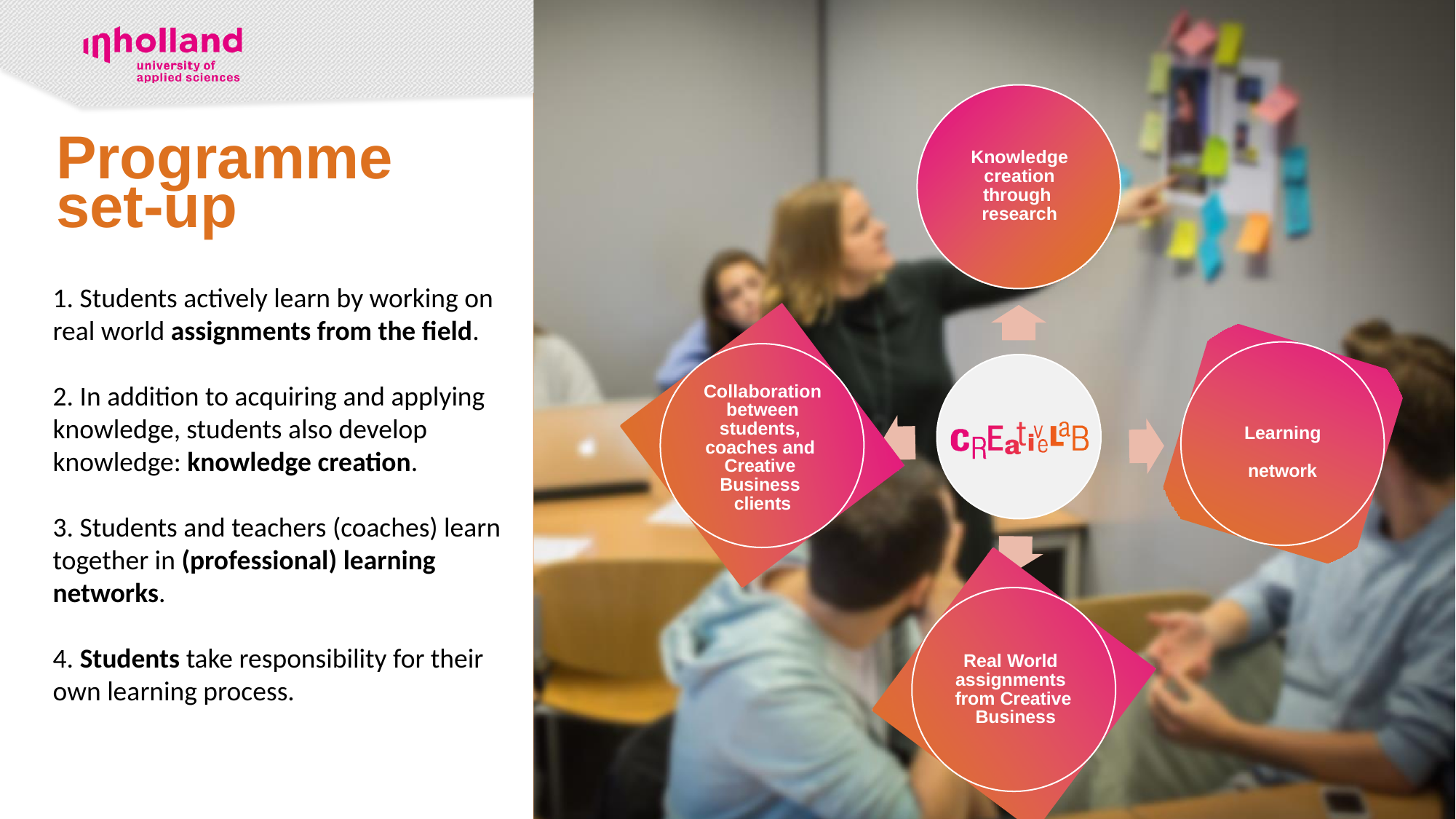

‒
# Programme  set-up
Knowledge  creation  through  research
1. Students actively learn by working on real world assignments from the field.

2. In addition to acquiring and applying knowledge, students also develop knowledge: knowledge creation.

3. Students and teachers (coaches) learn together in (professional) learning networks.

4. Students take responsibility for their own learning process.

Collaboration  between  students,  coaches and  Creative  Business  clients

Learning  network

Real World  assignments  from Creative  Business